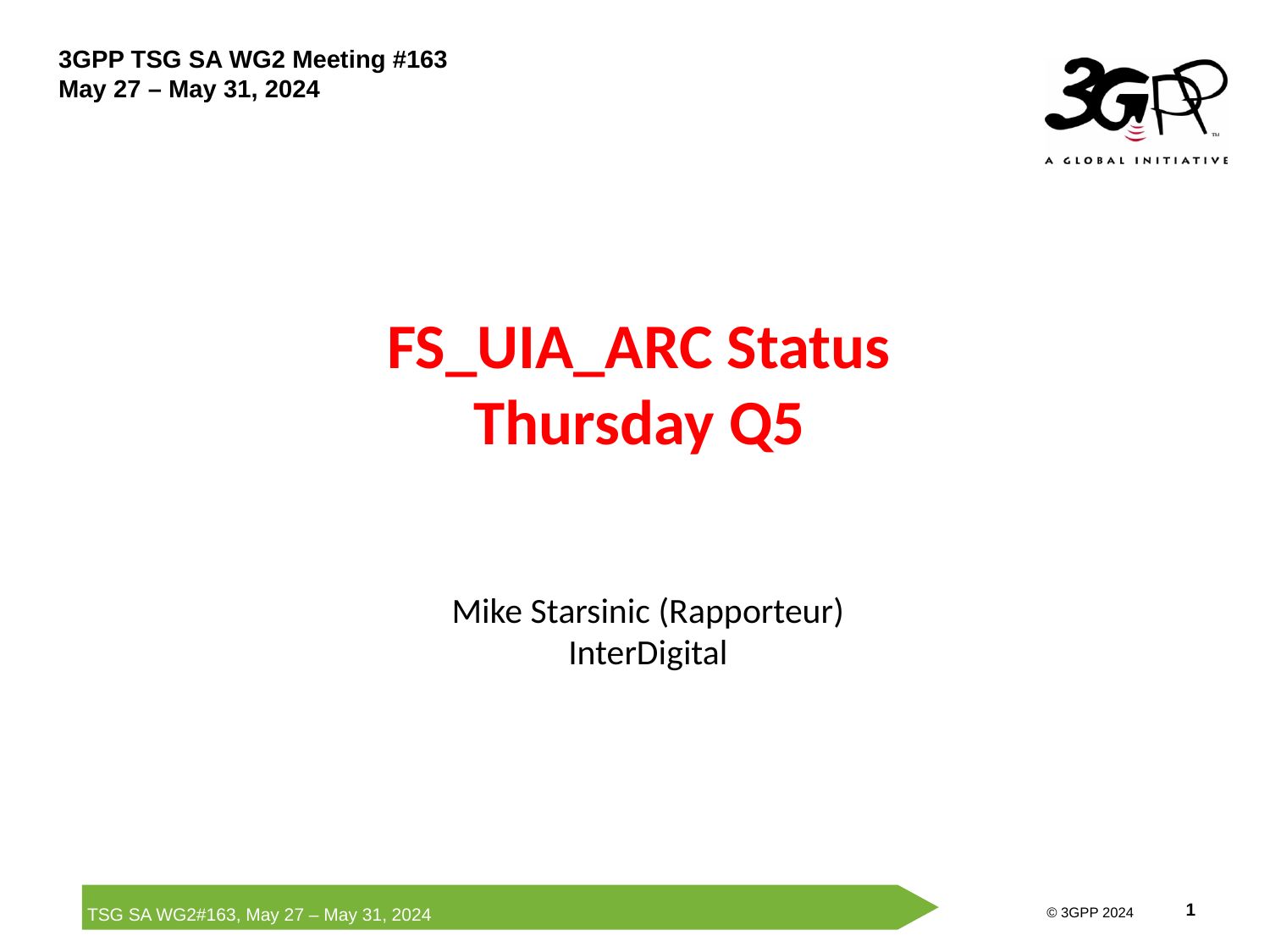

# FS_UIA_ARC Status Thursday Q5
Mike Starsinic (Rapporteur)
InterDigital